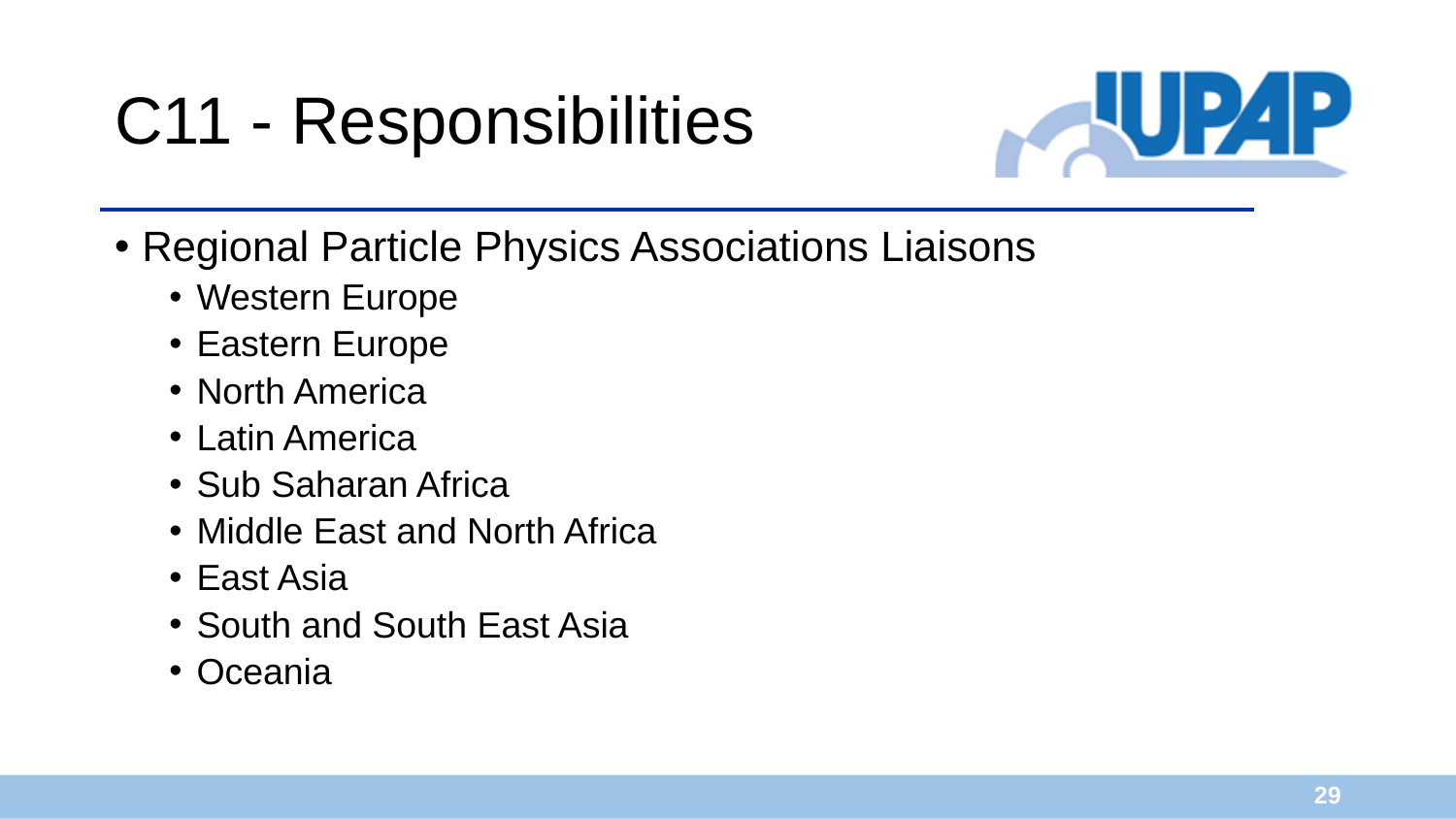

# C11 - Responsibilities
Regional Particle Physics Associations Liaisons
Western Europe
Eastern Europe
North America
Latin America
Sub Saharan Africa
Middle East and North Africa
East Asia
South and South East Asia
Oceania
29